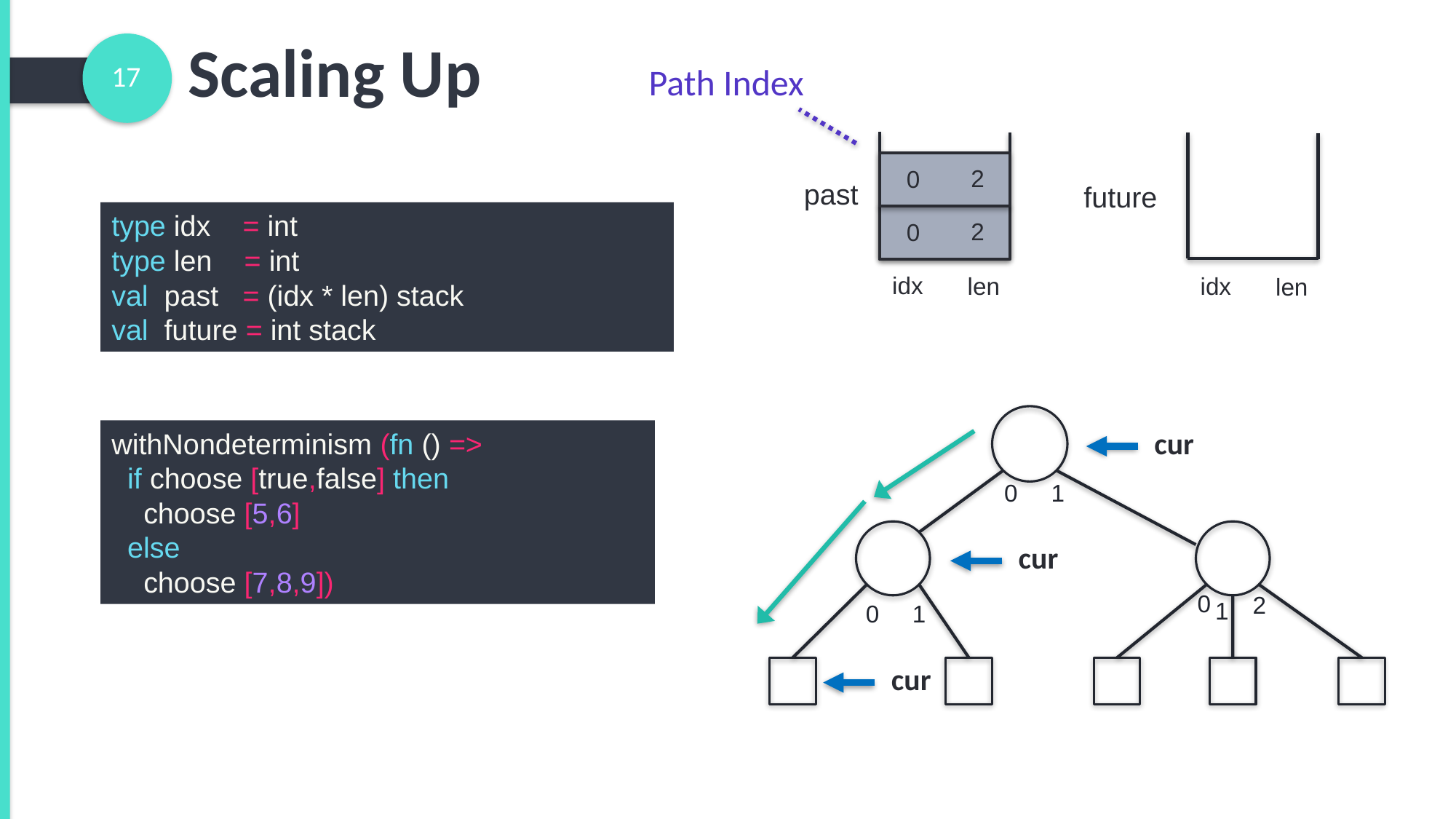

Scaling Up
17
Path Index
idx
len
idx
len

2
0
past
future
type idx    = int
type len    = int
val  past   = (idx * len) stack
val  future = int stack

2
0

0
1

0
2
1
0
1

cur
withNondeterminism (fn () =>
  if choose [true,false] then
    choose [5,6]
  else
    choose [7,8,9])
cur
cur